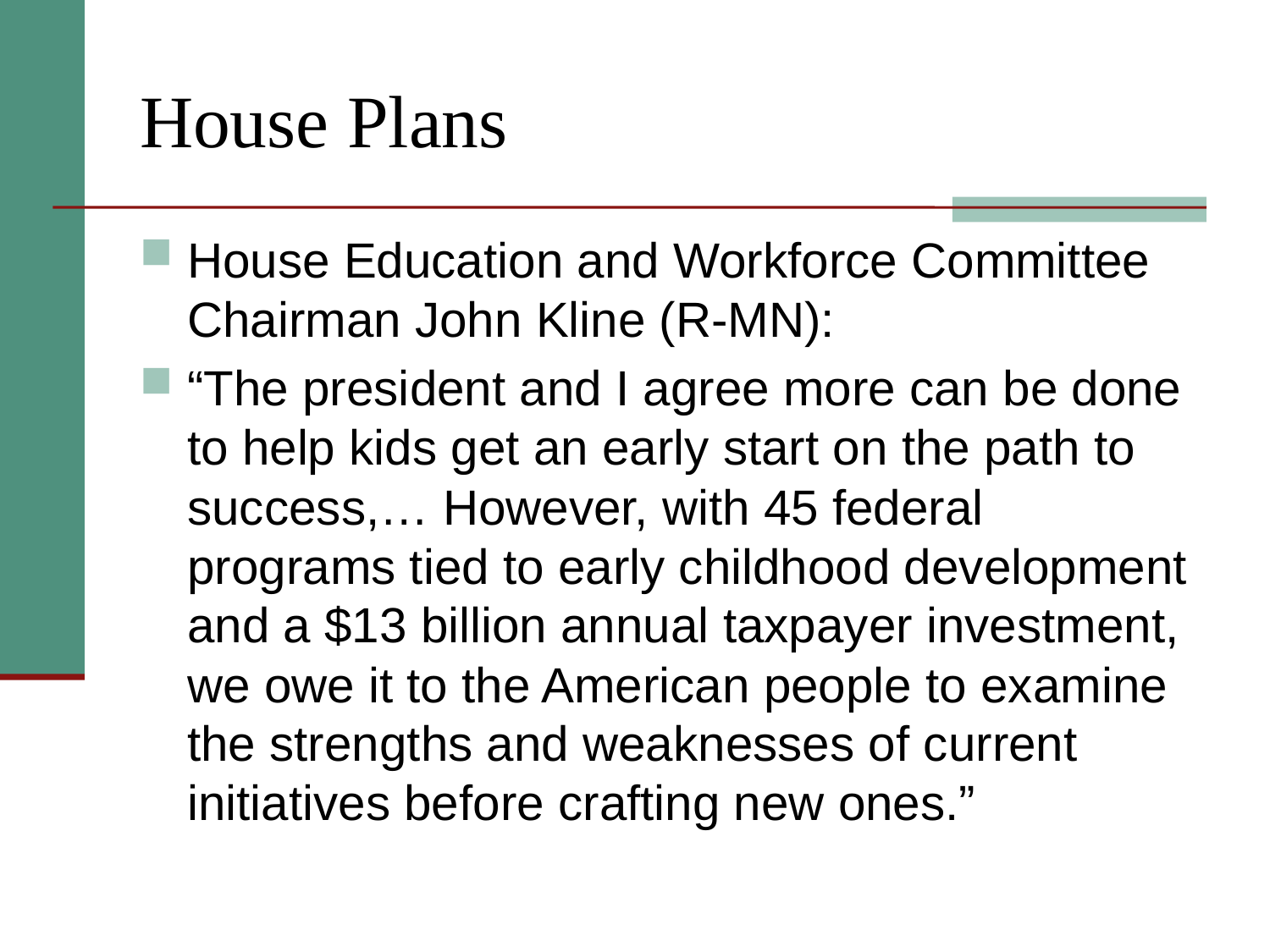

House Plans
House Education and Workforce Committee  Chairman John Kline (R-MN):
“The president and I agree more can be done to help kids get an early start on the path to success,… However, with 45 federal programs tied to early childhood development and a $13 billion annual taxpayer investment, we owe it to the American people to examine the strengths and weaknesses of current initiatives before crafting new ones.”